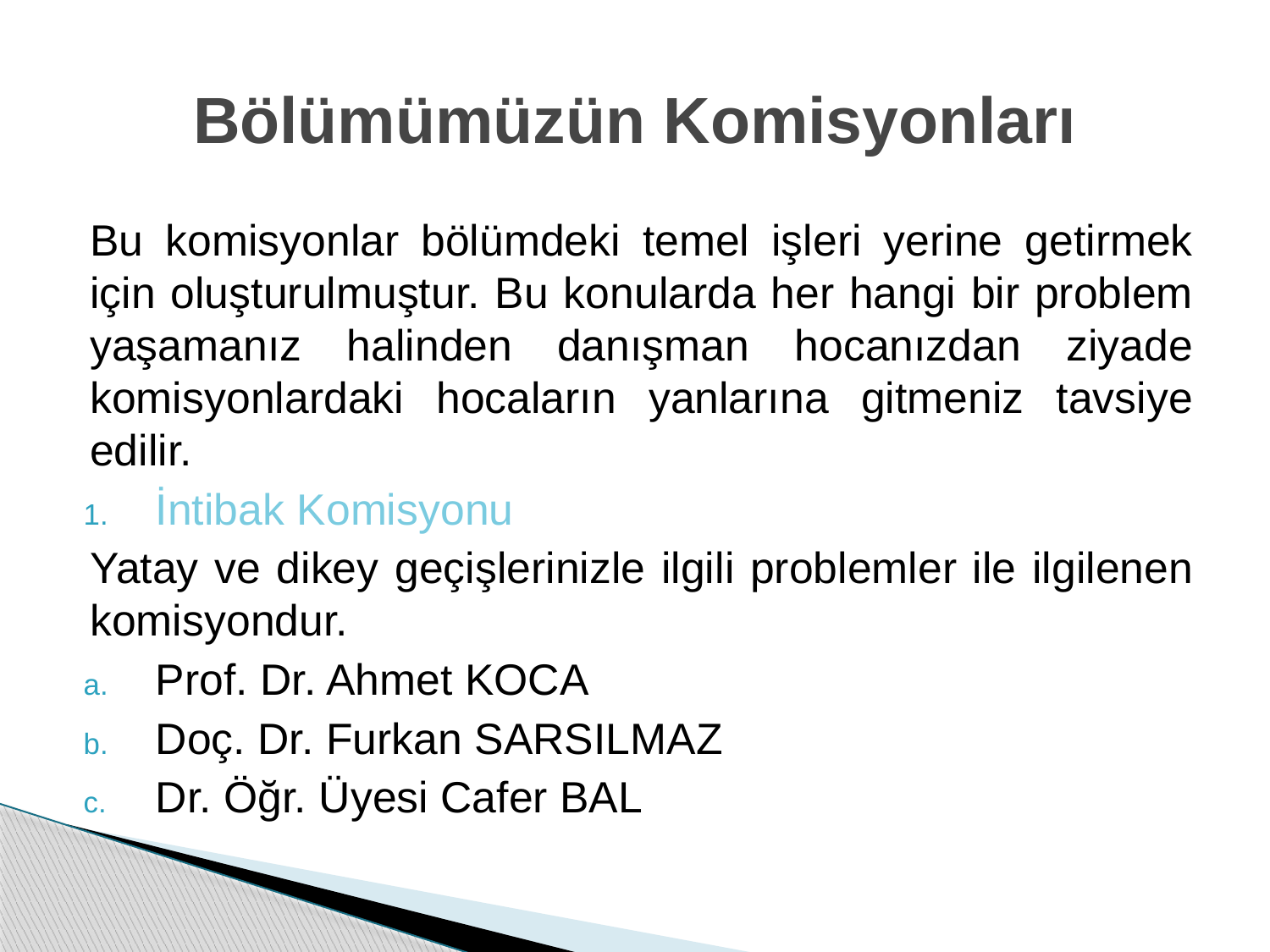

# Bölümümüzün Komisyonları
Bu komisyonlar bölümdeki temel işleri yerine getirmek için oluşturulmuştur. Bu konularda her hangi bir problem yaşamanız halinden danışman hocanızdan ziyade komisyonlardaki hocaların yanlarına gitmeniz tavsiye edilir.
İntibak Komisyonu
	Yatay ve dikey geçişlerinizle ilgili problemler ile ilgilenen komisyondur.
Prof. Dr. Ahmet KOCA
Doç. Dr. Furkan SARSILMAZ
Dr. Öğr. Üyesi Cafer BAL